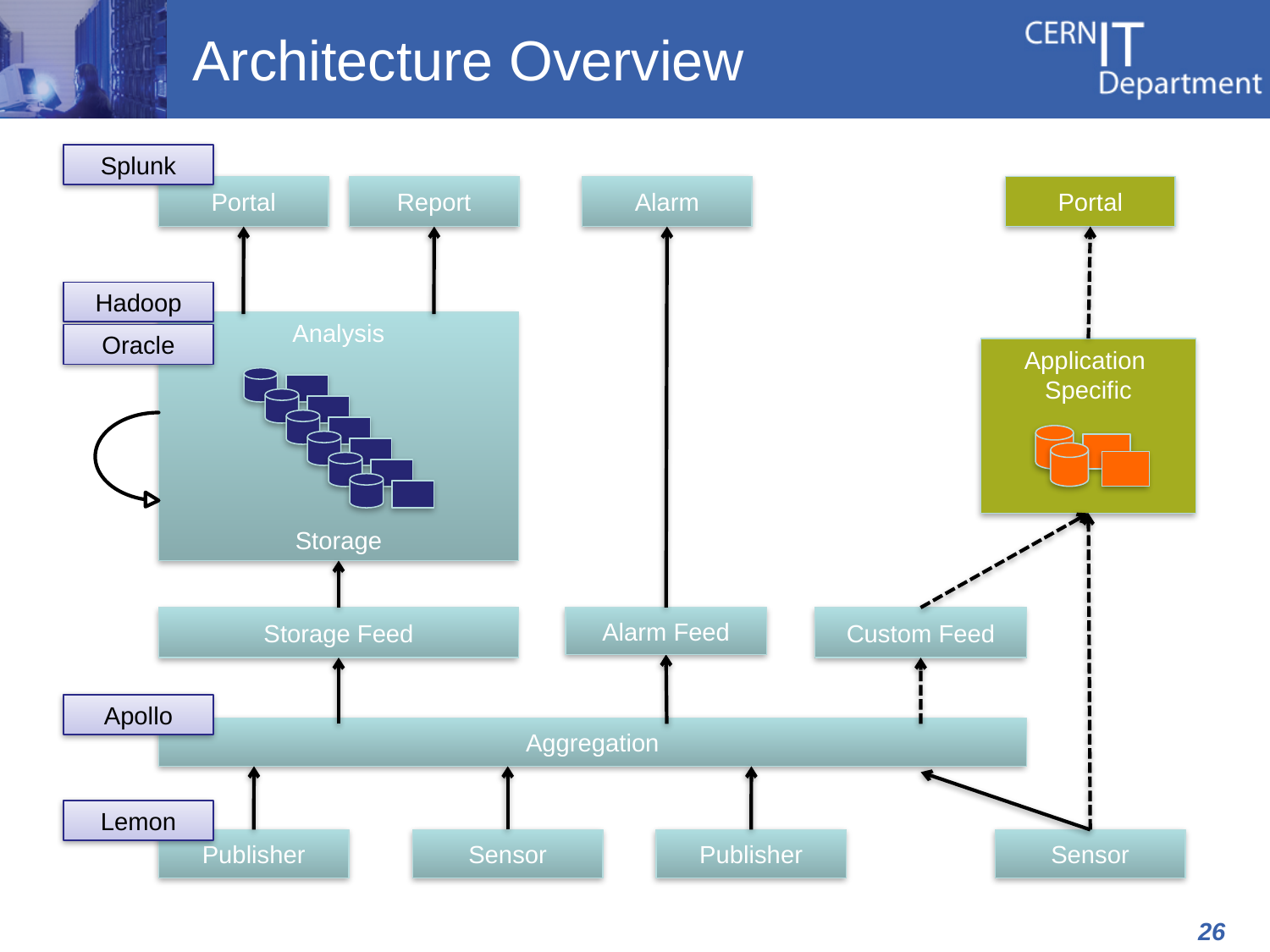

# Architecture Overview
Splunk
Portal
Report
Alarm
Portal
Hadoop
Analysis

Storage
Oracle

Application
Specific

Storage Feed
Alarm Feed
Custom Feed
Apollo
Aggregation
Lemon
Publisher
Sensor
Publisher
Sensor
26